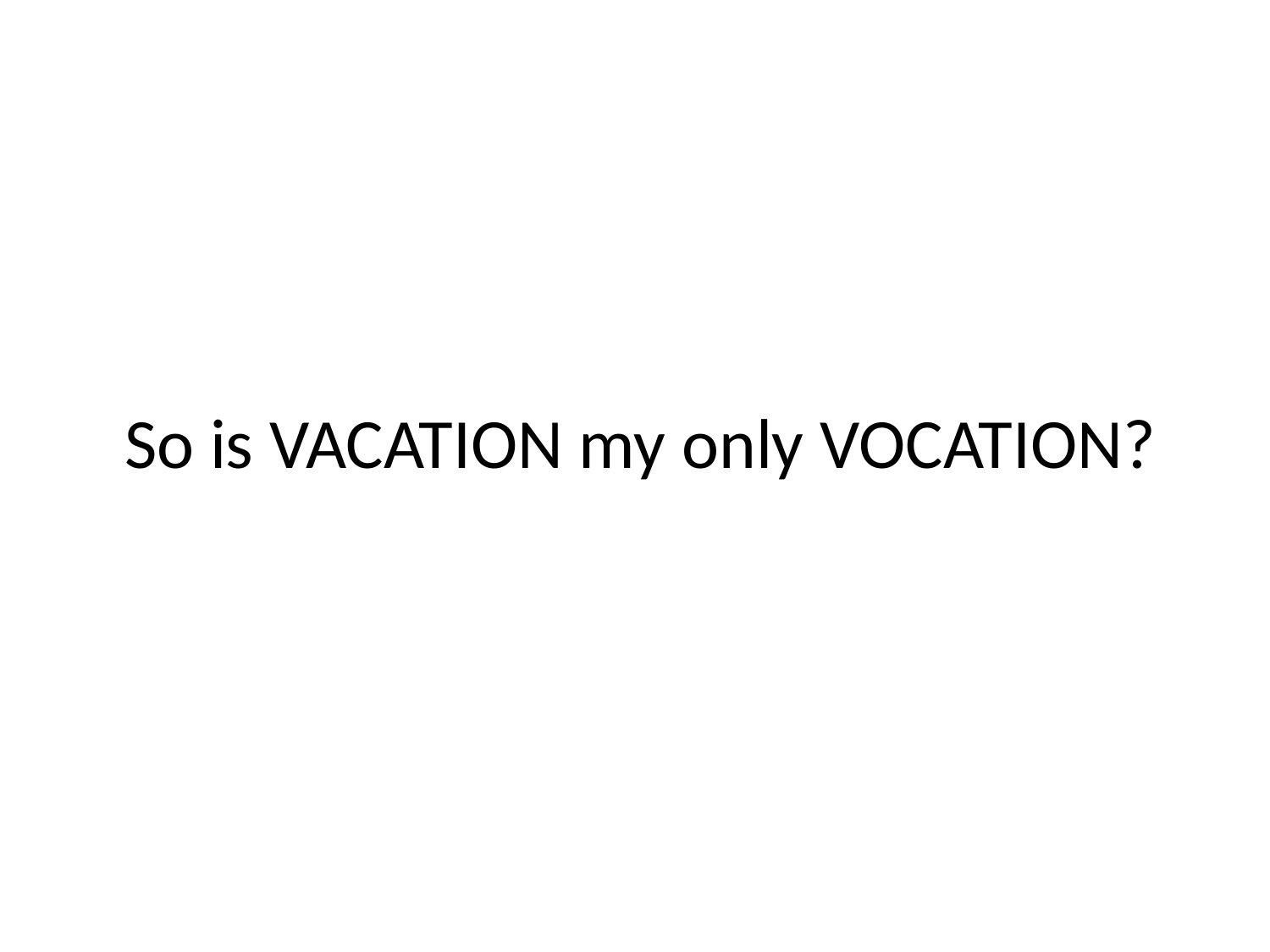

# So is VACATION my only VOCATION?